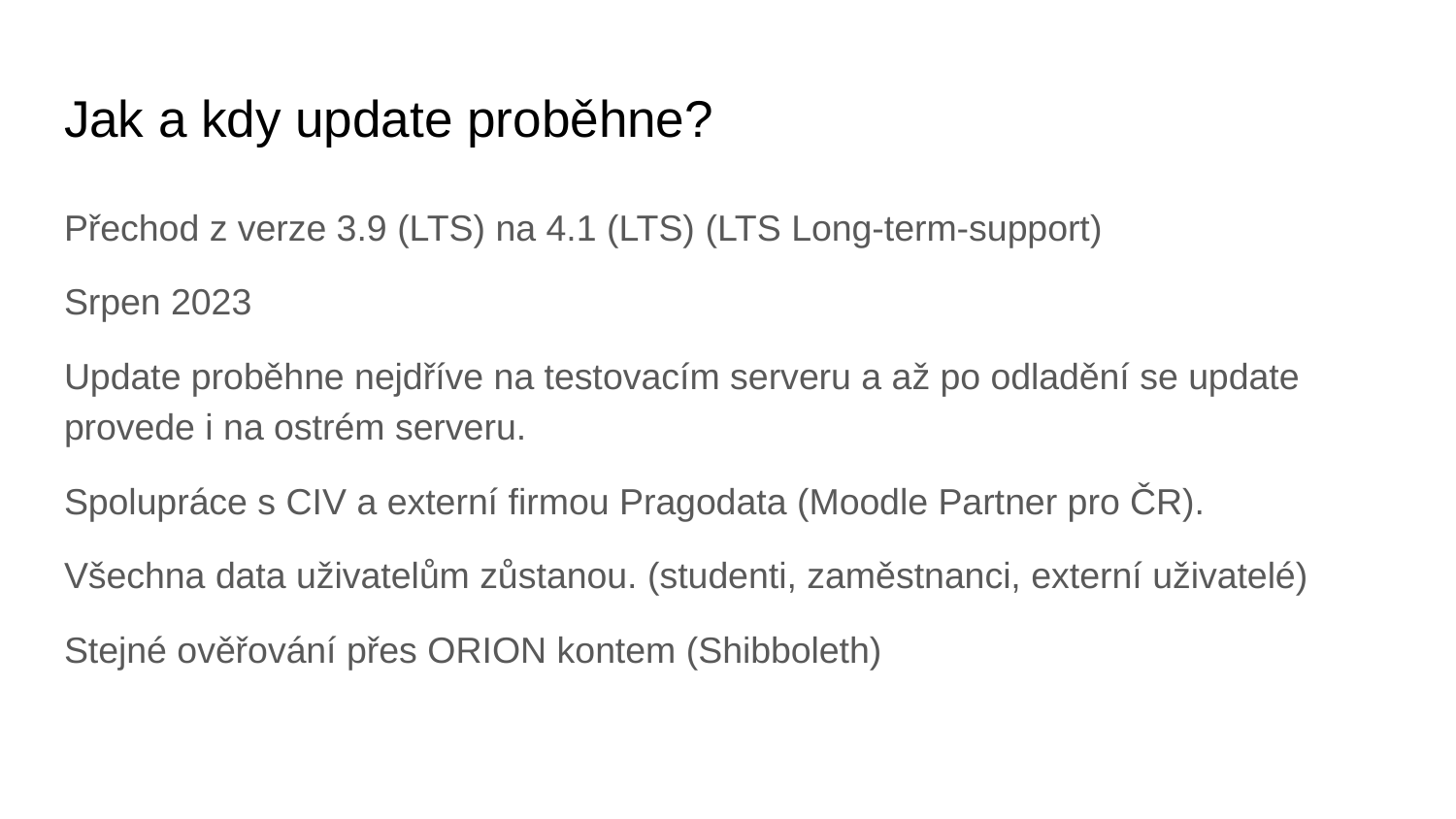

# Jak a kdy update proběhne?
Přechod z verze 3.9 (LTS) na 4.1 (LTS) (LTS Long-term-support)
Srpen 2023
Update proběhne nejdříve na testovacím serveru a až po odladění se update provede i na ostrém serveru.
Spolupráce s CIV a externí firmou Pragodata (Moodle Partner pro ČR).
Všechna data uživatelům zůstanou. (studenti, zaměstnanci, externí uživatelé)
Stejné ověřování přes ORION kontem (Shibboleth)